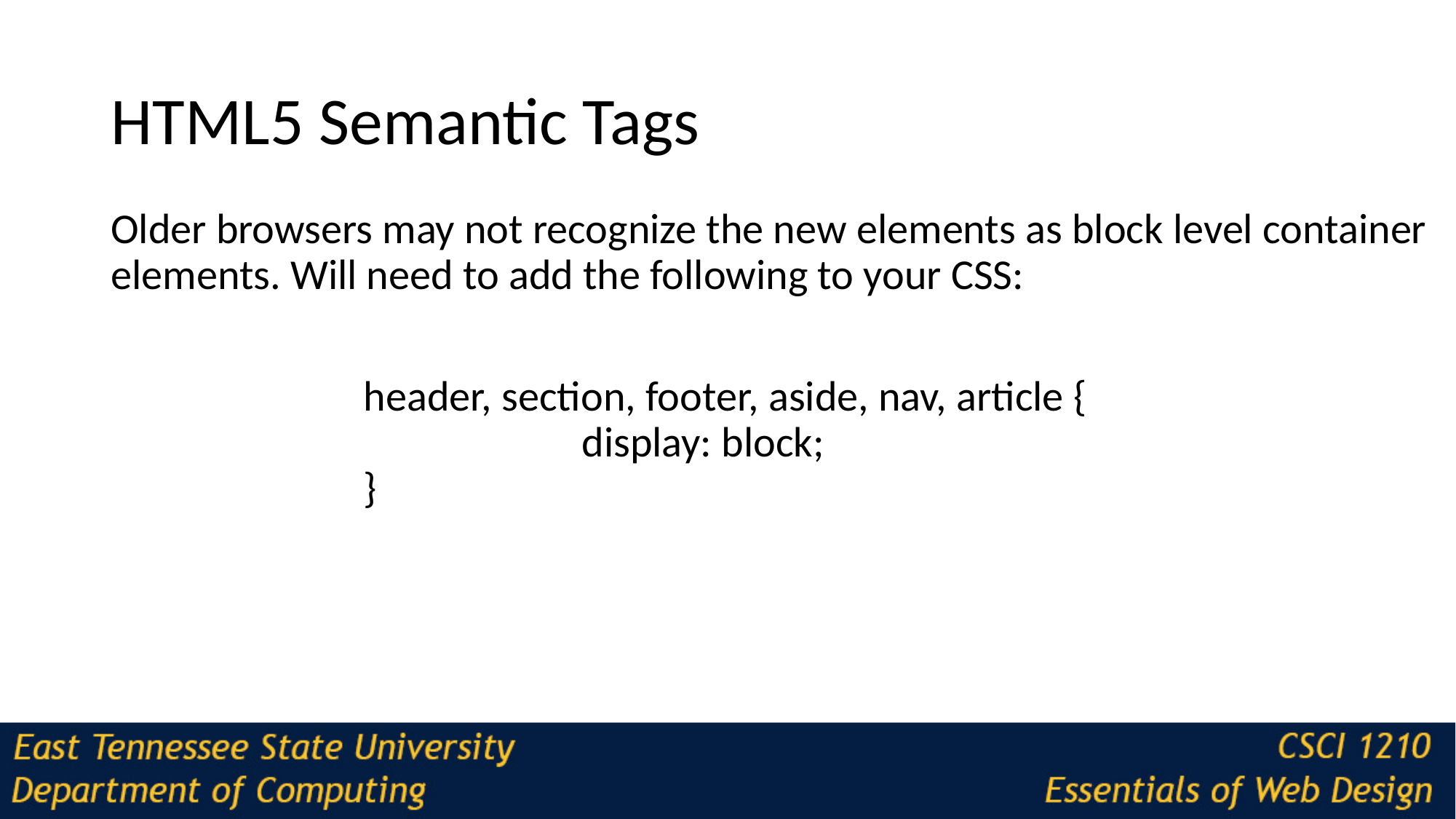

# HTML5 Semantic Tags
Older browsers may not recognize the new elements as block level container elements. Will need to add the following to your CSS:

header, section, footer, aside, nav, article { 
		display: block; 
}